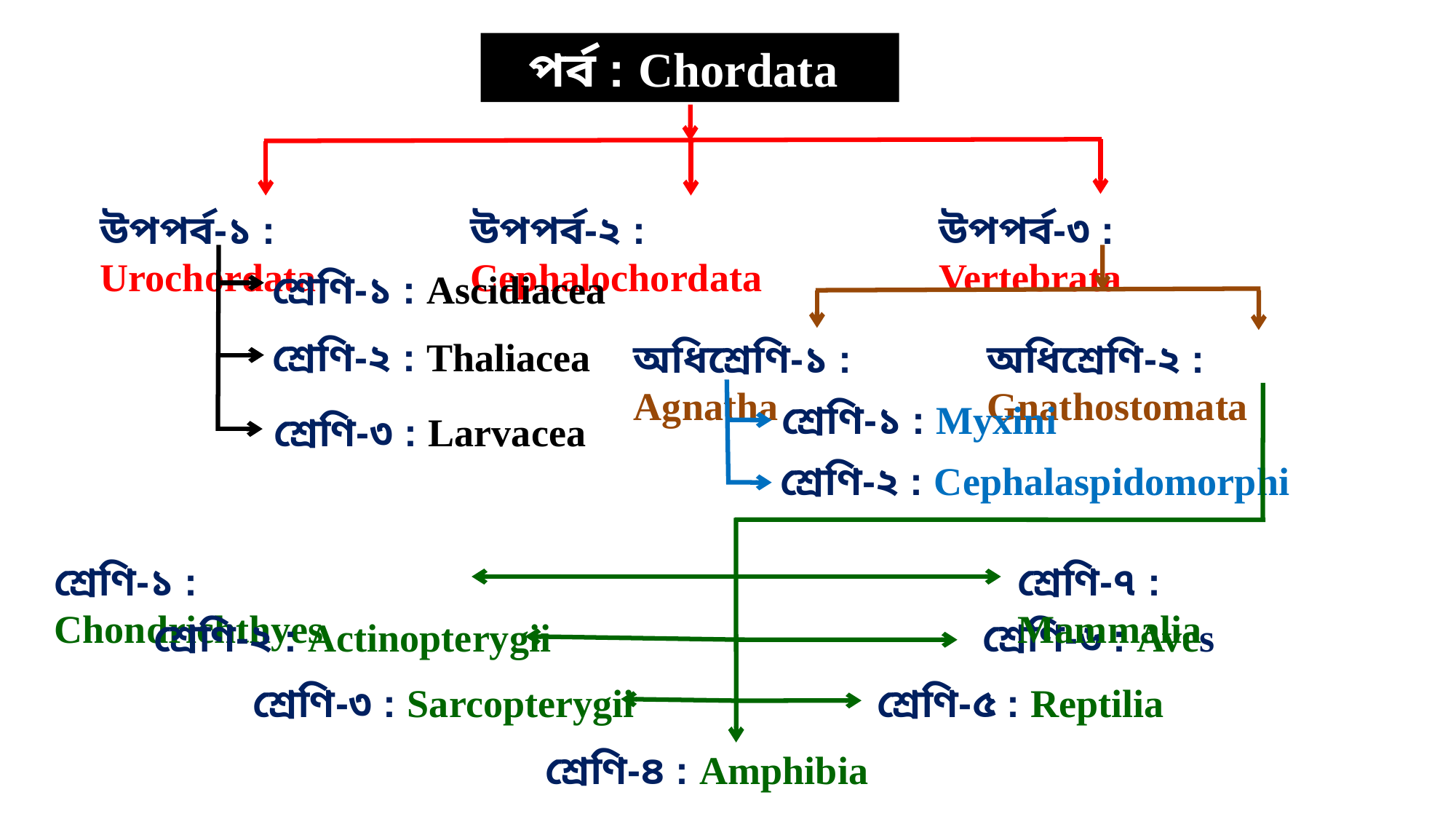

পর্ব : Chordata
উপপর্ব-১ : Urochordata
উপপর্ব-২ : Cephalochordata
উপপর্ব-৩ : Vertebrata
শ্রেণি-১ : Ascidiacea
শ্রেণি-২ : Thaliacea
অধিশ্রেণি-২ : Gnathostomata
অধিশ্রেণি-১ : Agnatha
শ্রেণি-১ : Myxini
শ্রেণি-৩ : Larvacea
শ্রেণি-২ : Cephalaspidomorphi
শ্রেণি-৭ : Mammalia
শ্রেণি-১ : Chondrichthyes
শ্রেণি-৬ : Aves
শ্রেণি-২ : Actinopterygii
শ্রেণি-৩ : Sarcopterygii
শ্রেণি-৫ : Reptilia
শ্রেণি-৪ : Amphibia